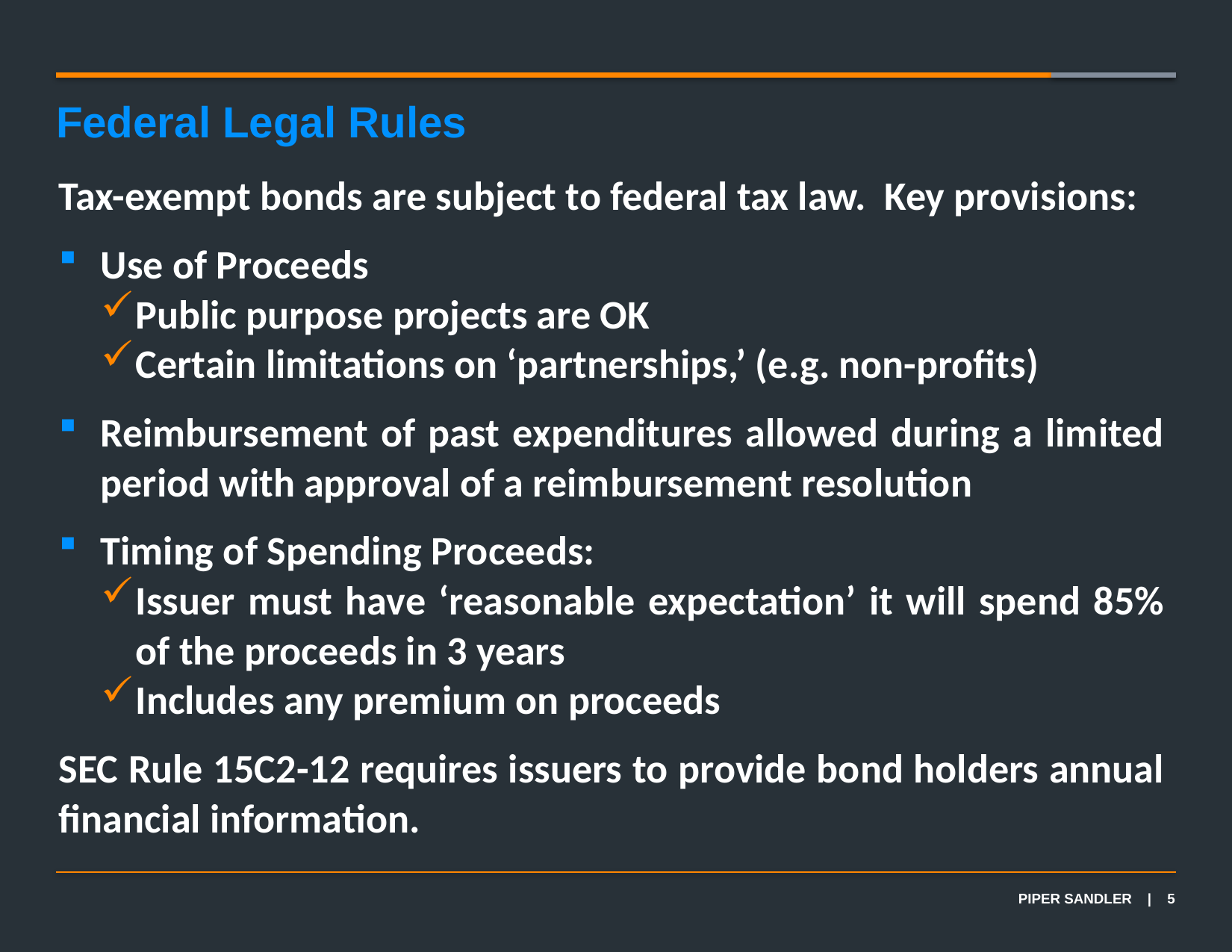

Federal Legal Rules
Tax-exempt bonds are subject to federal tax law.  Key provisions:
Use of Proceeds
Public purpose projects are OK
Certain limitations on ‘partnerships,’ (e.g. non-profits)
Reimbursement of past expenditures allowed during a limited period with approval of a reimbursement resolution
Timing of Spending Proceeds:
Issuer must have ‘reasonable expectation’ it will spend 85% of the proceeds in 3 years
Includes any premium on proceeds
SEC Rule 15C2-12 requires issuers to provide bond holders annual financial information.